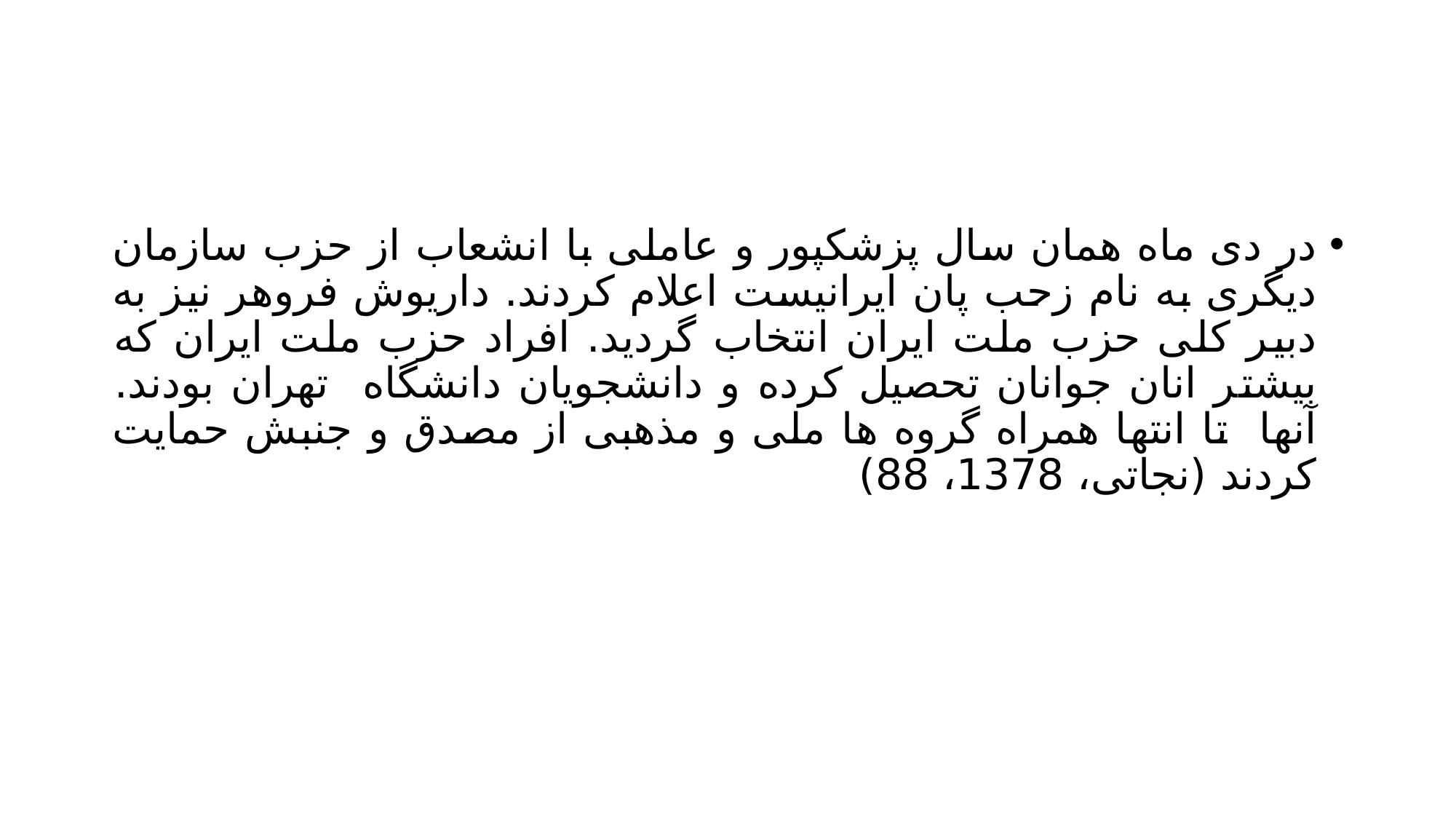

#
در دی ماه همان سال پزشکپور و عاملی با انشعاب از حزب سازمان دیگری به نام زحب پان ایرانیست اعلام کردند. داریوش فروهر نیز به دبیر کلی حزب ملت ایران انتخاب گردید. افراد حزب ملت ایران که بیشتر انان جوانان تحصیل کرده و دانشجویان دانشگاه  تهران بودند. آنها  تا انتها همراه گروه ها ملی و مذهبی از مصدق و جنبش حمایت کردند (نجاتی، 1378، 88)